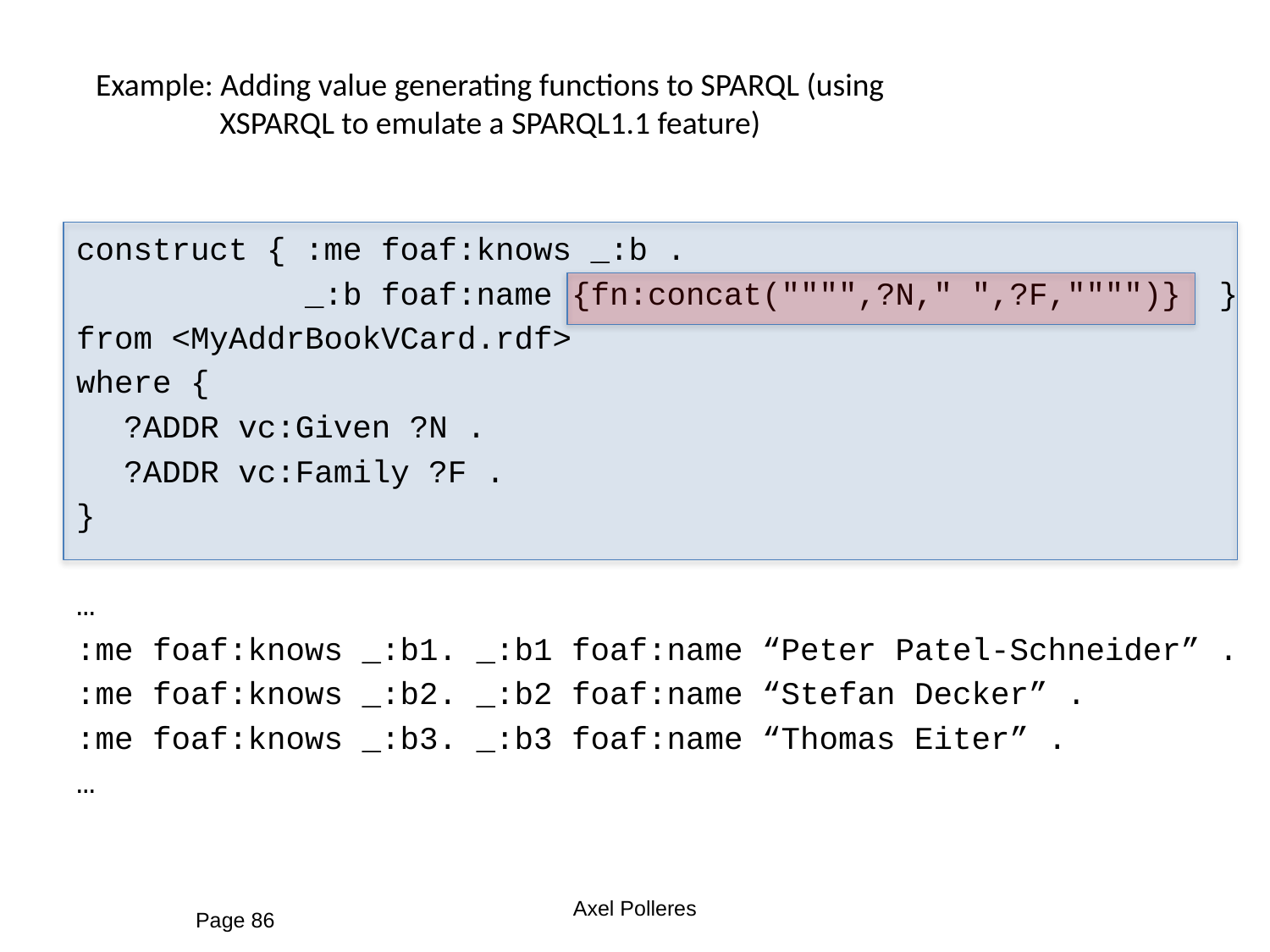

# Example: Adding value generating functions to SPARQL (using XSPARQL to emulate a SPARQL1.1 feature)

construct { :me foaf:knows _:b .
            _:b foaf:name {fn:concat("""",?N," ",?F,"""")}  }
from <MyAddrBookVCard.rdf>
where {
	?ADDR vc:Given ?N .
	?ADDR vc:Family ?F .
}

…
:me foaf:knows _:b1. _:b1 foaf:name “Peter Patel-Schneider” .
:me foaf:knows _:b2. _:b2 foaf:name “Stefan Decker” .
:me foaf:knows _:b3. _:b3 foaf:name “Thomas Eiter” .
…

Axel Polleres
Page 86